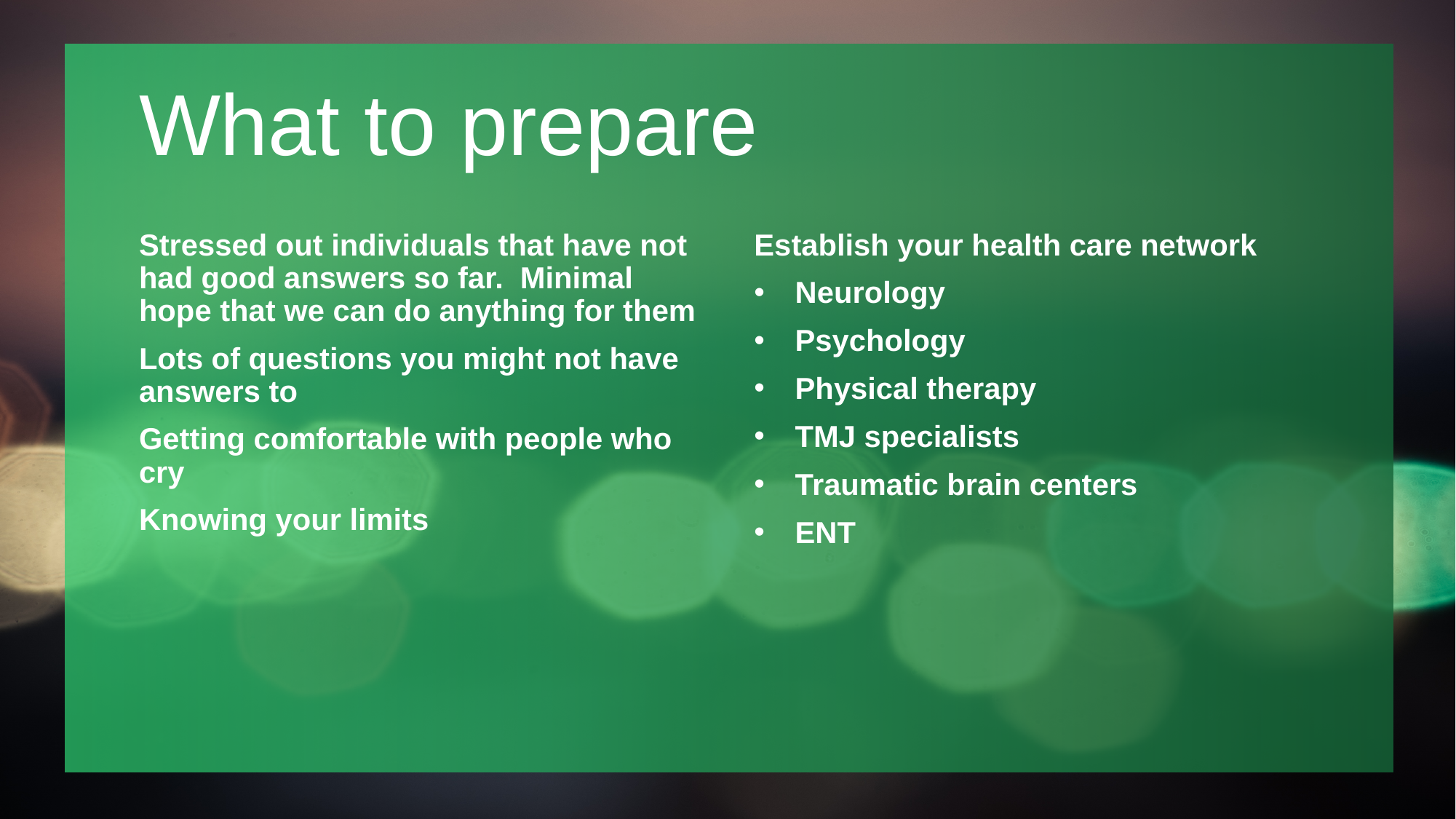

# What to prepare
Stressed out individuals that have not had good answers so far.  Minimal hope that we can do anything for them
Lots of questions you might not have answers to
Getting comfortable with people who cry
Knowing your limits
Establish your health care network
Neurology
Psychology
Physical therapy
TMJ specialists
Traumatic brain centers
ENT